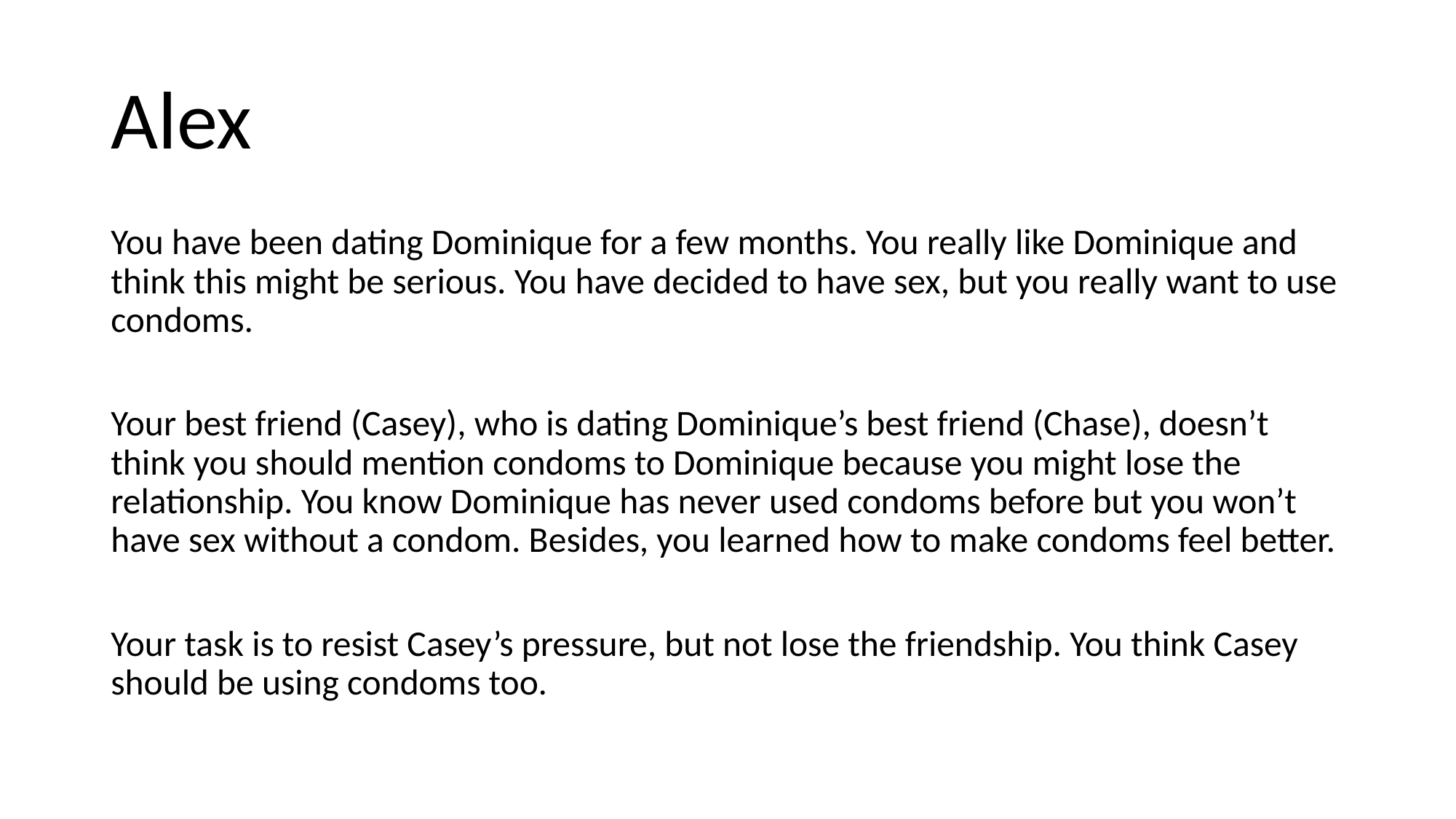

# Alex
You have been dating Dominique for a few months. You really like Dominique and think this might be serious. You have decided to have sex, but you really want to use condoms.

Your best friend (Casey), who is dating Dominique’s best friend (Chase), doesn’t think you should mention condoms to Dominique because you might lose the relationship. You know Dominique has never used condoms before but you won’t have sex without a condom. Besides, you learned how to make condoms feel better.

Your task is to resist Casey’s pressure, but not lose the friendship. You think Casey should be using condoms too.